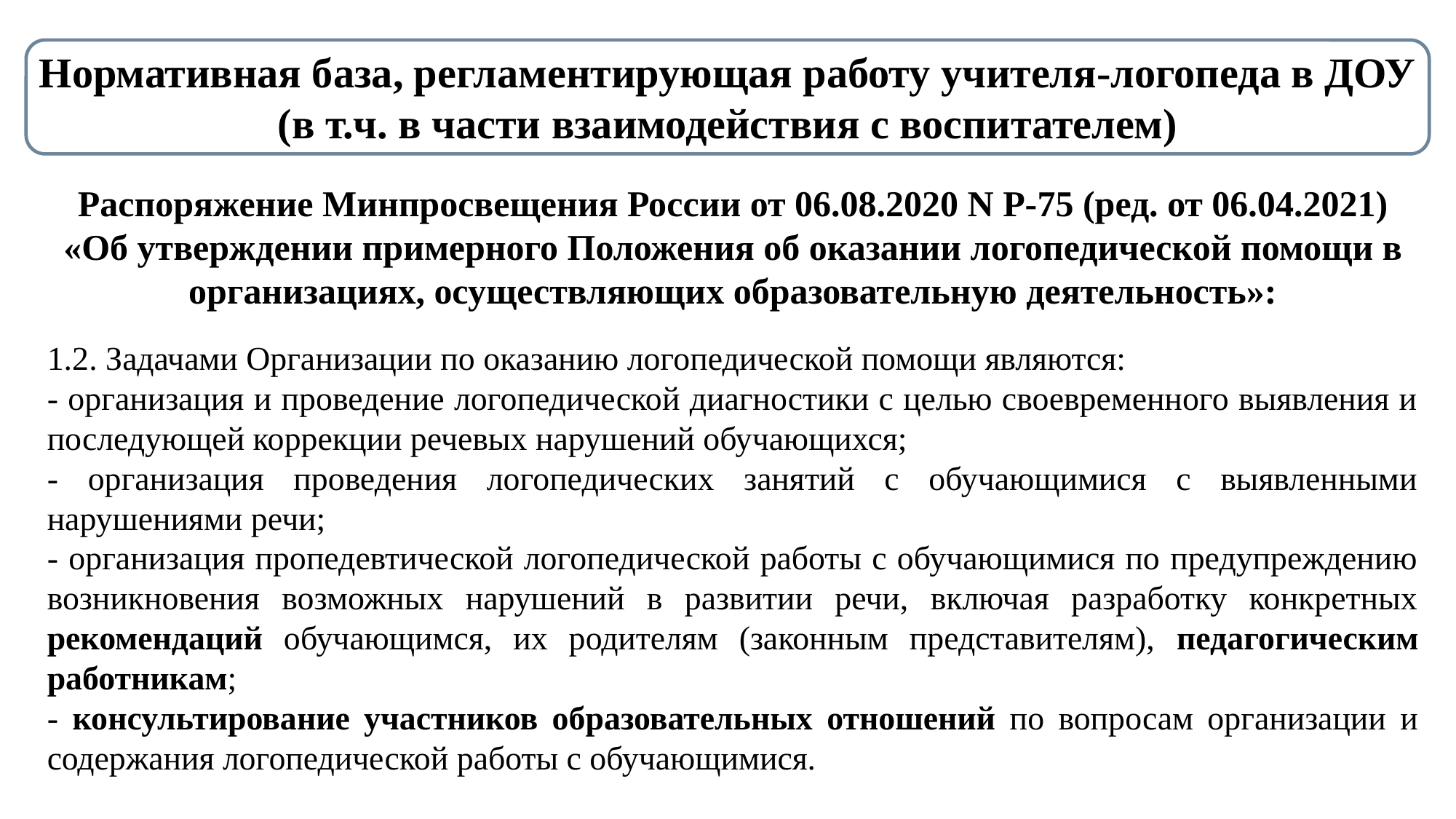

Нормативная база, регламентирующая работу учителя-логопеда в ДОУ (в т.ч. в части взаимодействия с воспитателем)

Распоряжение Минпросвещения России от 06.08.2020 N Р-75 (ред. от 06.04.2021) «Об утверждении примерного Положения об оказании логопедической помощи в организациях, осуществляющих образовательную деятельность»:

1.2. Задачами Организации по оказанию логопедической помощи являются:
- организация и проведение логопедической диагностики с целью своевременного выявления и последующей коррекции речевых нарушений обучающихся;
- организация проведения логопедических занятий с обучающимися с выявленными нарушениями речи;
- организация пропедевтической логопедической работы с обучающимися по предупреждению возникновения возможных нарушений в развитии речи, включая разработку конкретных рекомендаций обучающимся, их родителям (законным представителям), педагогическим работникам;
- консультирование участников образовательных отношений по вопросам организации и содержания логопедической работы с обучающимися.